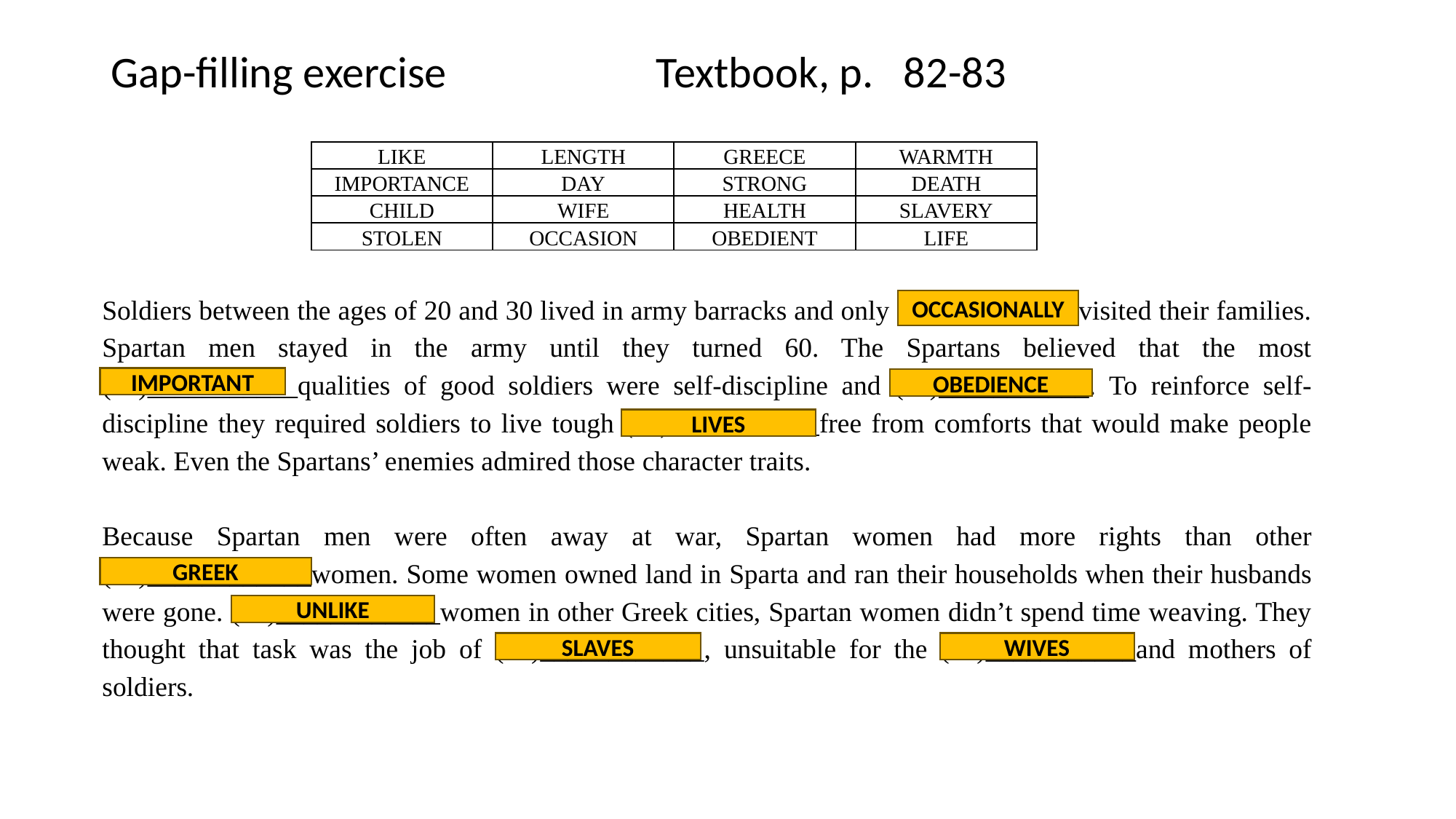

# Gap-filling exercise                     Textbook, p.   82-83
| LIKE | LENGTH | GREECE | WARMTH |
| --- | --- | --- | --- |
| IMPORTANCE | DAY | STRONG | DEATH |
| CHILD | WIFE | HEALTH | SLAVERY |
| STOLEN | OCCASION | OBEDIENT | LIFE |
Soldiers between the ages of 20 and 30 lived in army barracks and only (9)___________visited their families. Spartan men stayed in the army until they turned 60. The Spartans believed that the most (10)___________qualities of good soldiers were self-discipline and (11)___________. To reinforce self-discipline they required soldiers to live tough (12)___________free from comforts that would make people weak. Even the Spartans’ enemies admired those character traits.

Because Spartan men were often away at war, Spartan women had more rights than other (13)____________women. Some women owned land in Sparta and ran their households when their husbands were gone. (14)____________women in other Greek cities, Spartan women didn’t spend time weaving. They thought that task was the job of (15)____________, unsuitable for the (16)___________and mothers of soldiers.

OCCASIONALLY
IMPORTANT
OBEDIENCE
LIVES
GREEK
UNLIKE
SLAVES
WIVES